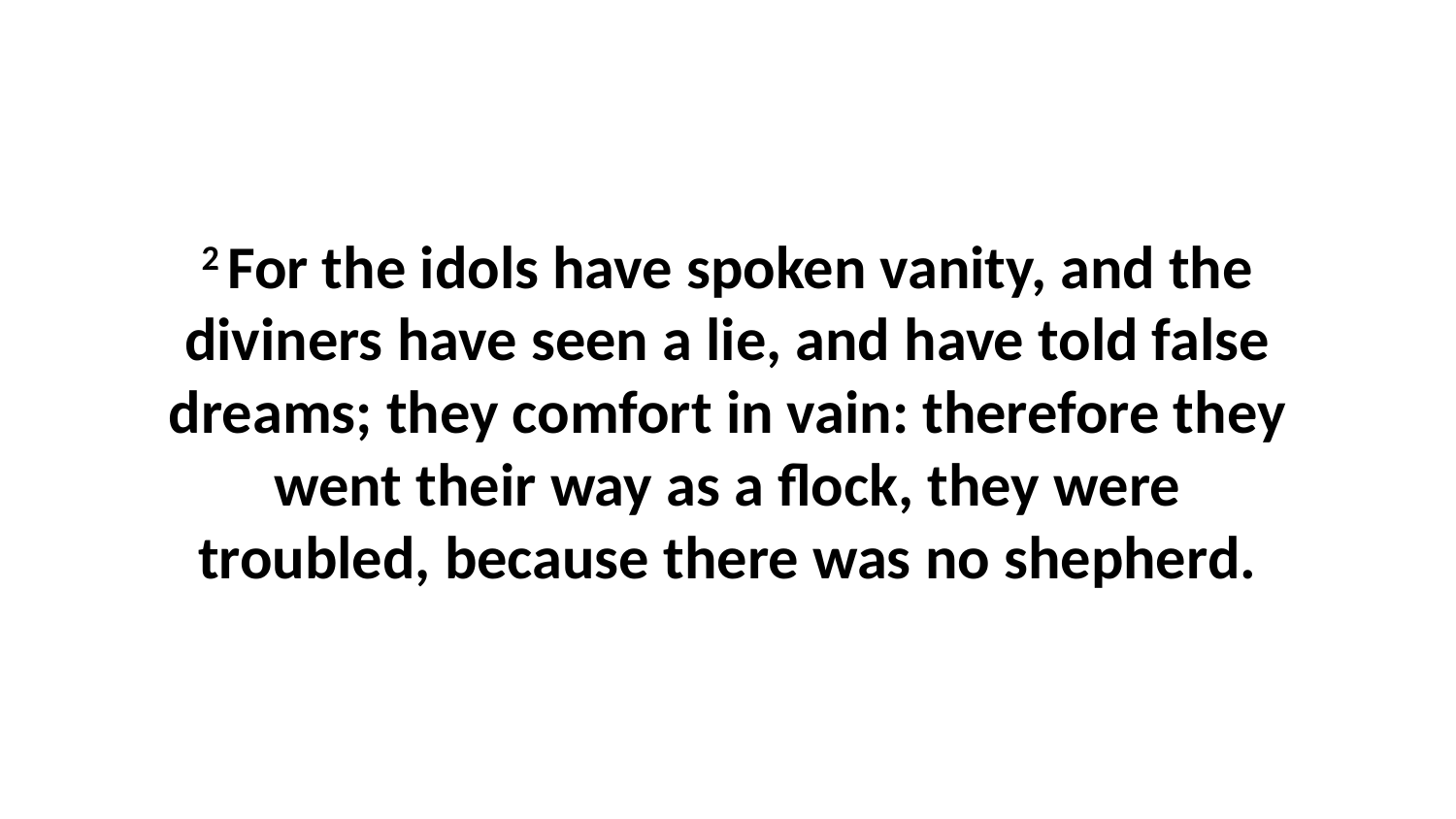

2 For the idols have spoken vanity, and the diviners have seen a lie, and have told false dreams; they comfort in vain: therefore they went their way as a flock, they were troubled, because there was no shepherd.